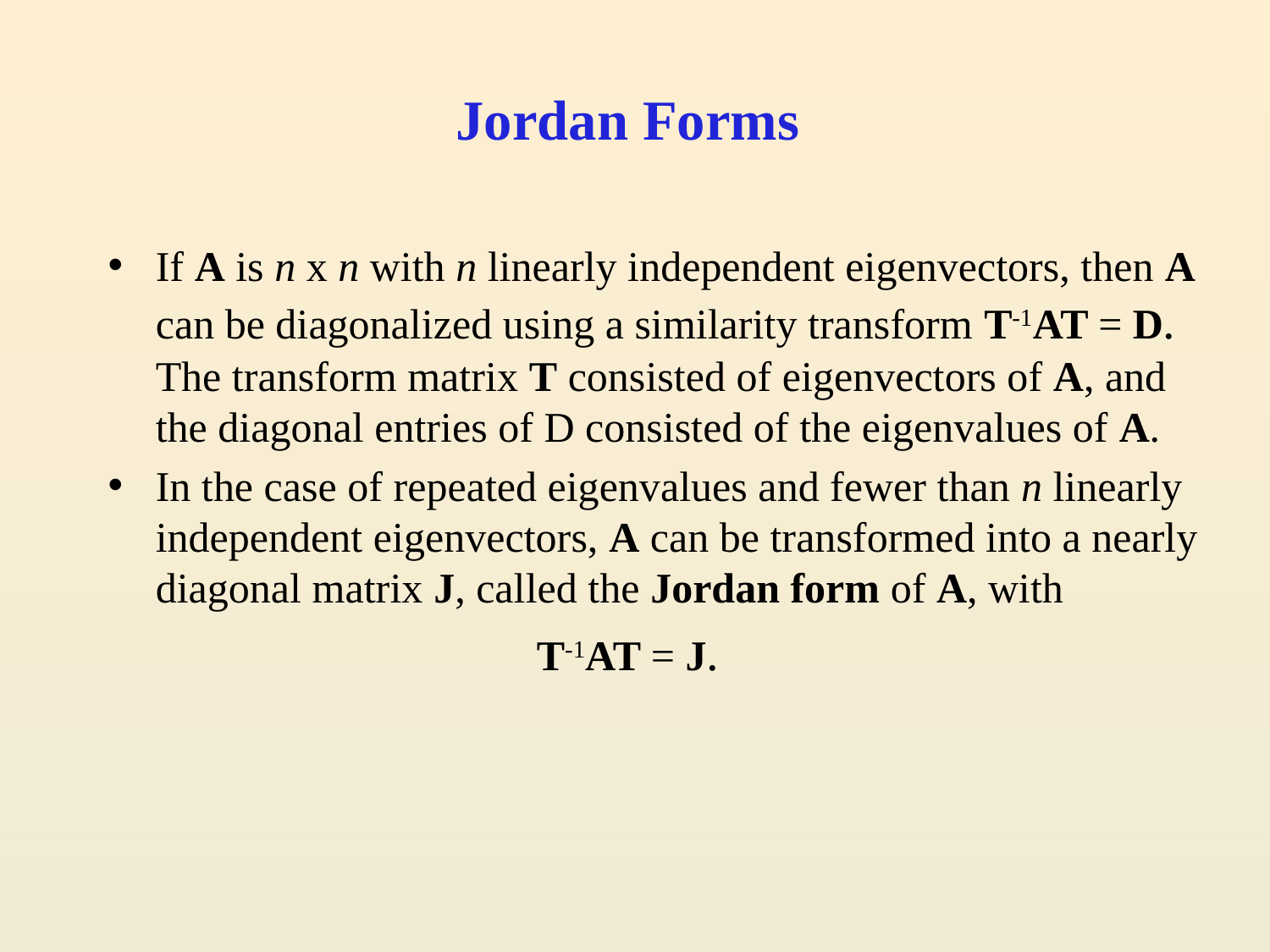

# Jordan Forms
If A is n x n with n linearly independent eigenvectors, then A can be diagonalized using a similarity transform T-1AT = D. The transform matrix T consisted of eigenvectors of A, and the diagonal entries of D consisted of the eigenvalues of A.
In the case of repeated eigenvalues and fewer than n linearly independent eigenvectors, A can be transformed into a nearly diagonal matrix J, called the Jordan form of A, with
				T-1AT = J.